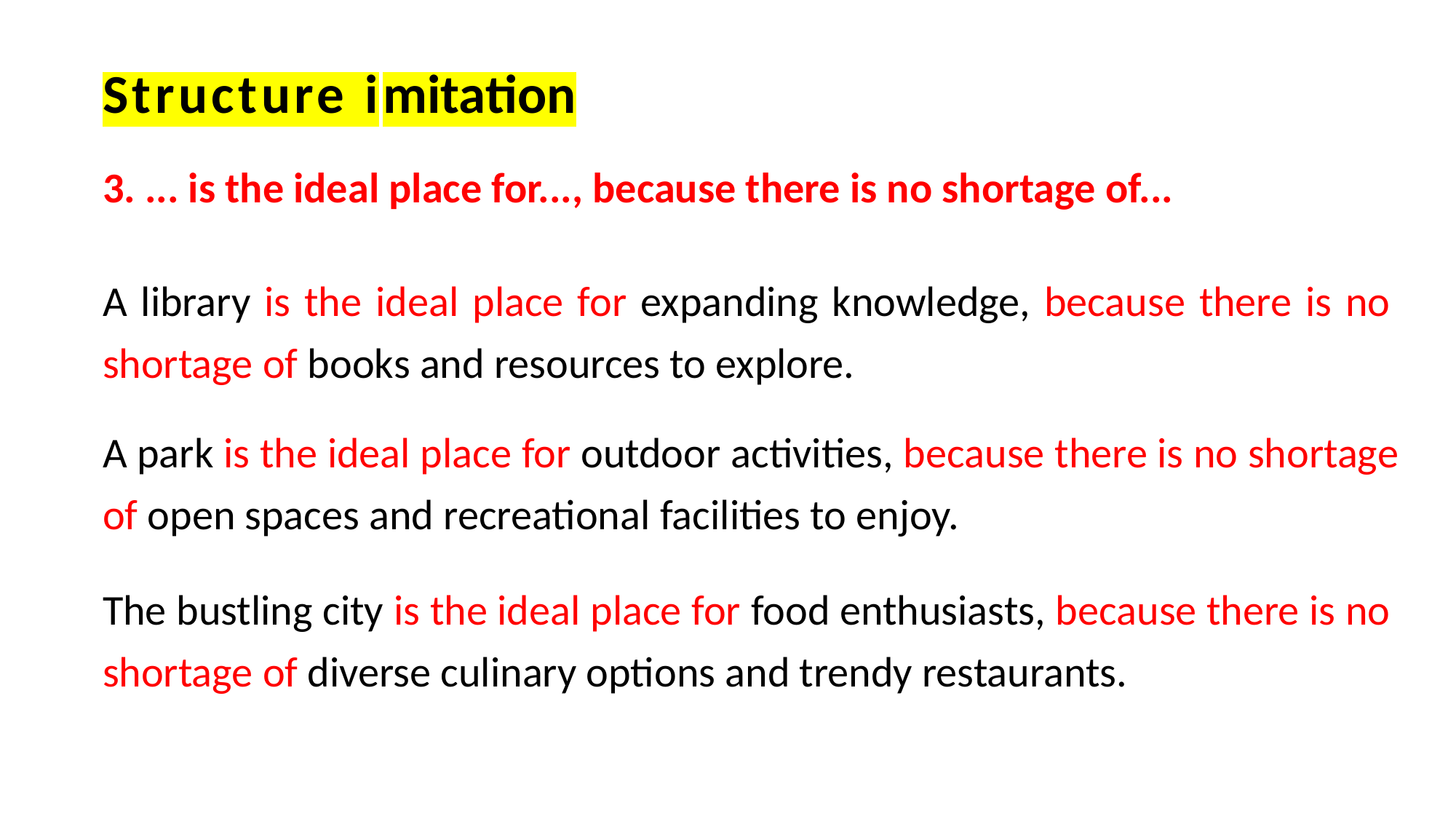

Structure imitation
3. ... is the ideal place for..., because there is no shortage of...

A library is the ideal place for expanding knowledge, because there is no shortage of books and resources to explore.
A park is the ideal place for outdoor activities, because there is no shortage of open spaces and recreational facilities to enjoy.
The bustling city is the ideal place for food enthusiasts, because there is no shortage of diverse culinary options and trendy restaurants.